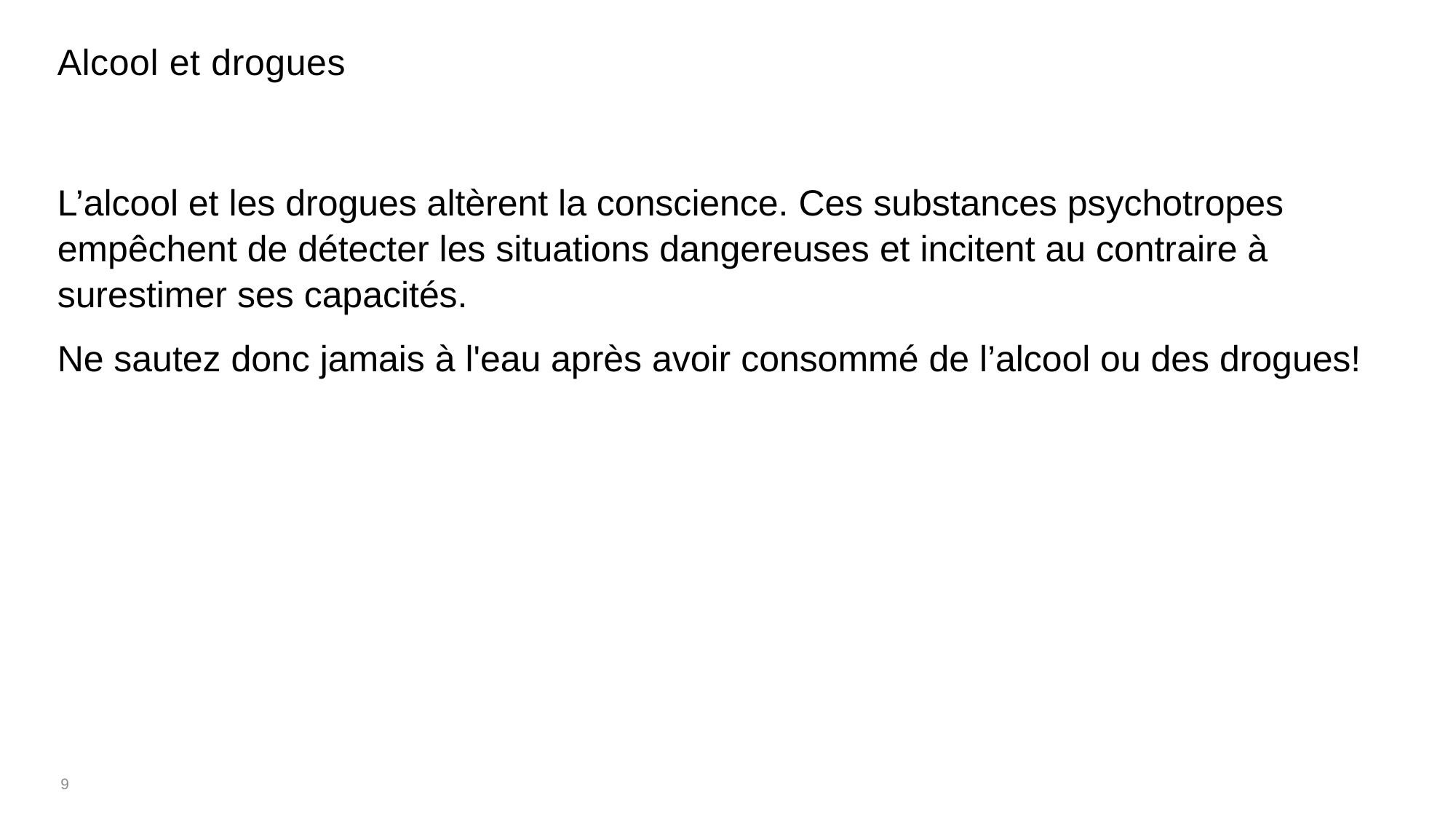

# Alcool et drogues

L’alcool et les drogues altèrent la conscience. Ces substances psychotropes empêchent de détecter les situations dangereuses et incitent au contraire à surestimer ses capacités.
Ne sautez donc jamais à l'eau après avoir consommé de l’alcool ou des drogues!

9